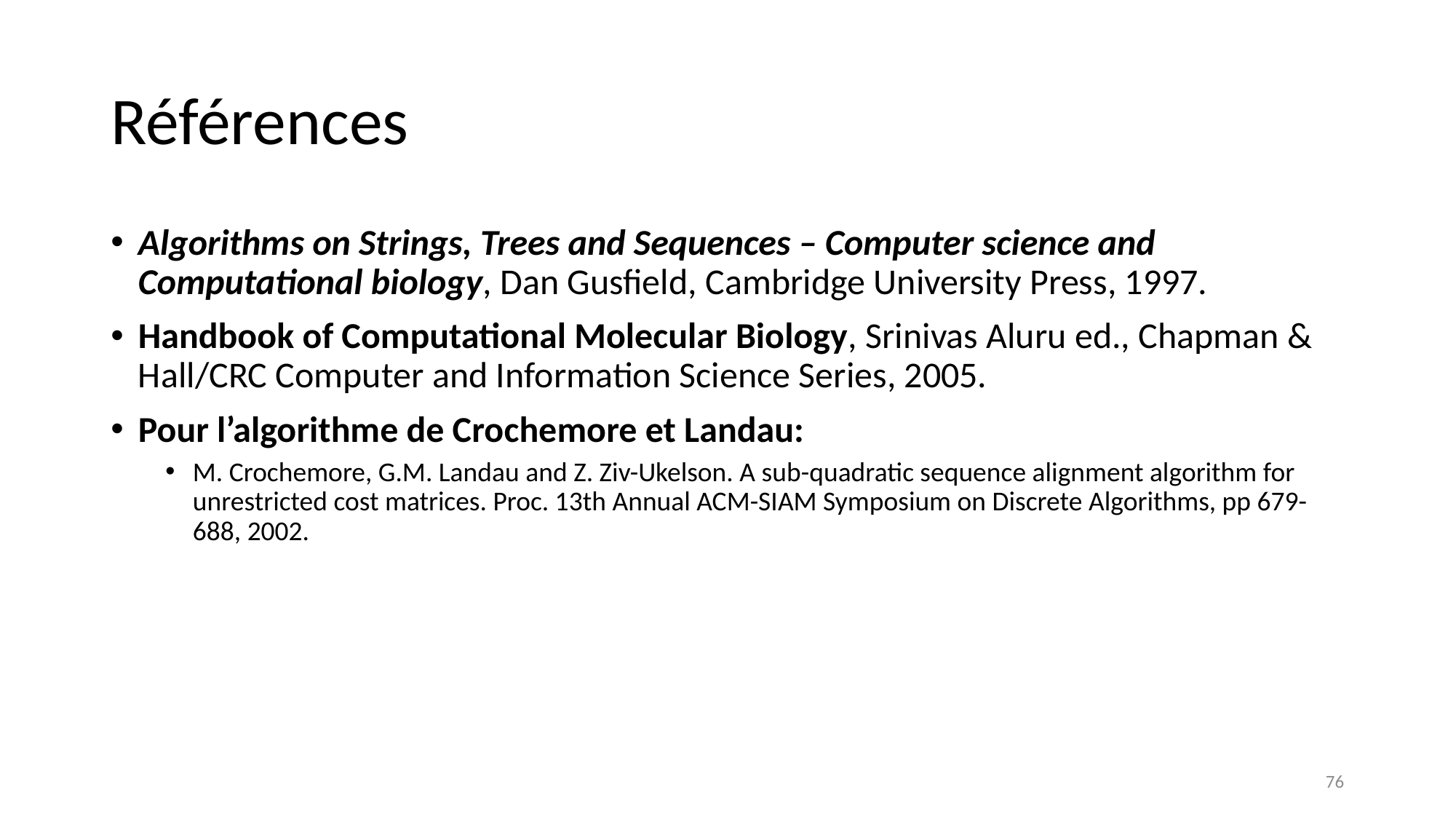

# Références
Algorithms on Strings, Trees and Sequences – Computer science and Computational biology, Dan Gusfield, Cambridge University Press, 1997.
Handbook of Computational Molecular Biology, Srinivas Aluru ed., Chapman & Hall/CRC Computer and Information Science Series, 2005.
Pour l’algorithme de Crochemore et Landau:
M. Crochemore, G.M. Landau and Z. Ziv-Ukelson. A sub-quadratic sequence alignment algorithm for unrestricted cost matrices. Proc. 13th Annual ACM-SIAM Symposium on Discrete Algorithms, pp 679-688, 2002.

76